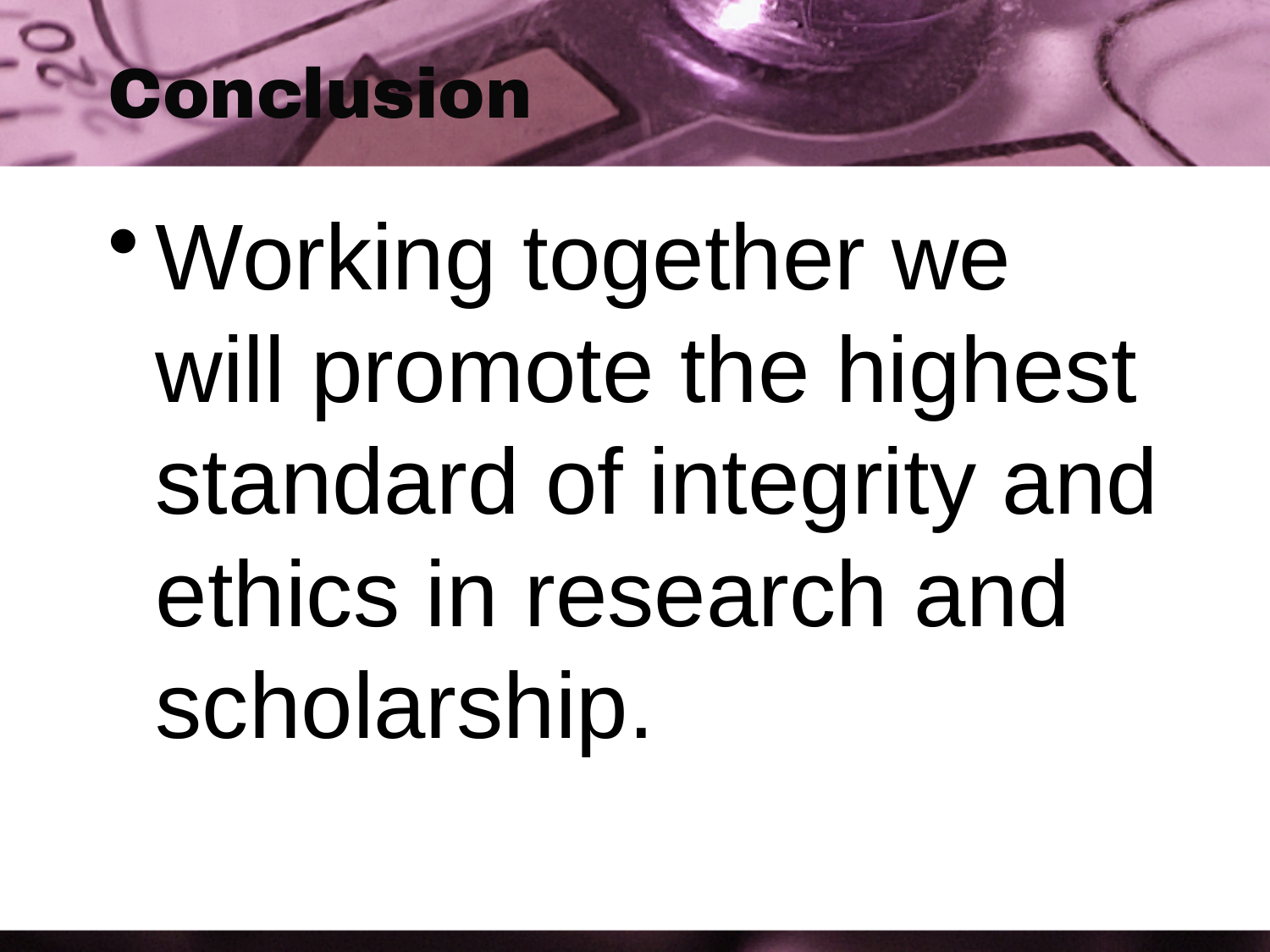

# Conclusion
Working together we will promote the highest standard of integrity and ethics in research and scholarship.